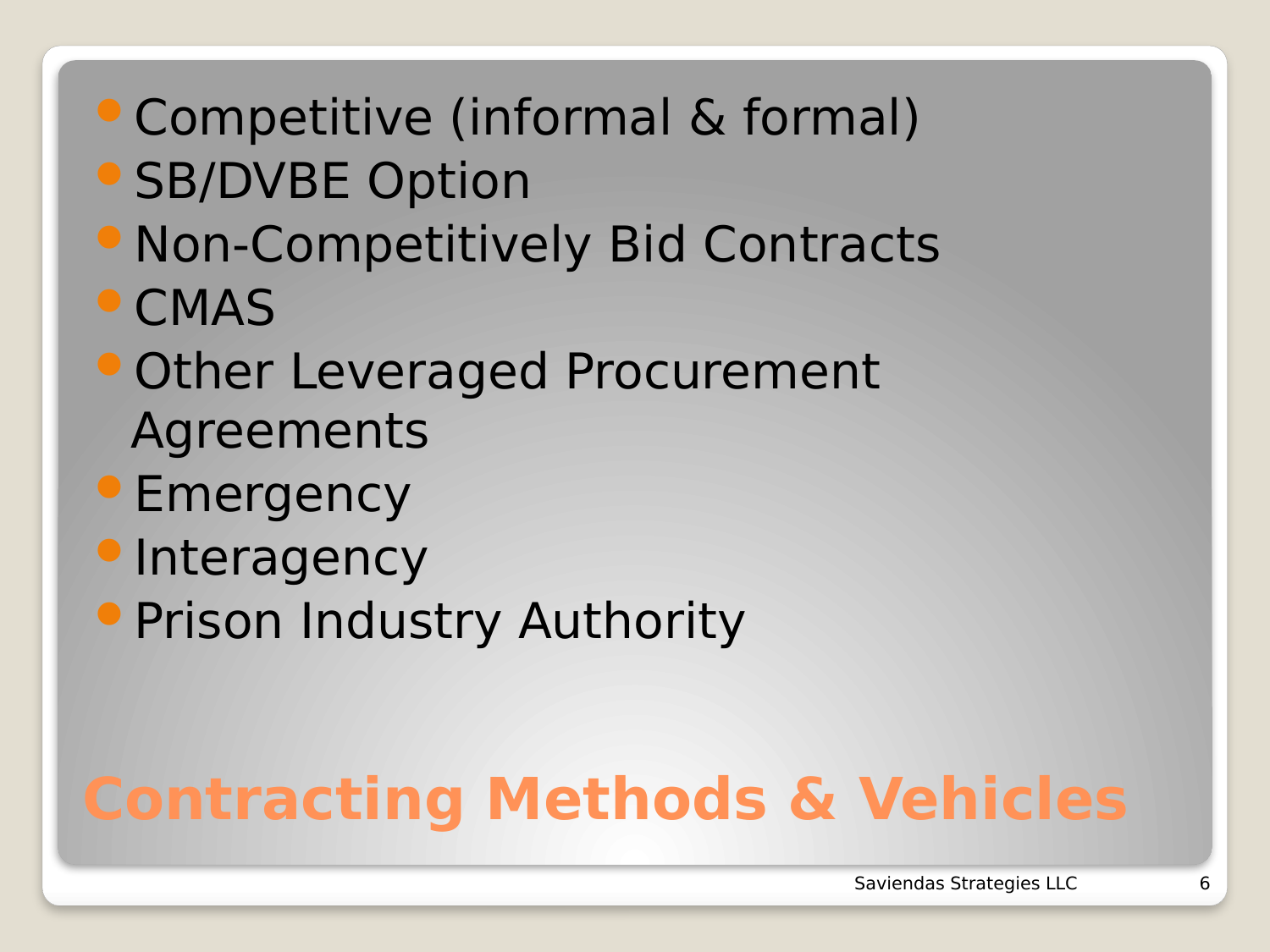

Competitive (informal & formal)
SB/DVBE Option
Non-Competitively Bid Contracts
CMAS
Other Leveraged Procurement Agreements
Emergency
Interagency
Prison Industry Authority
# Contracting Methods & Vehicles
Saviendas Strategies LLC
6